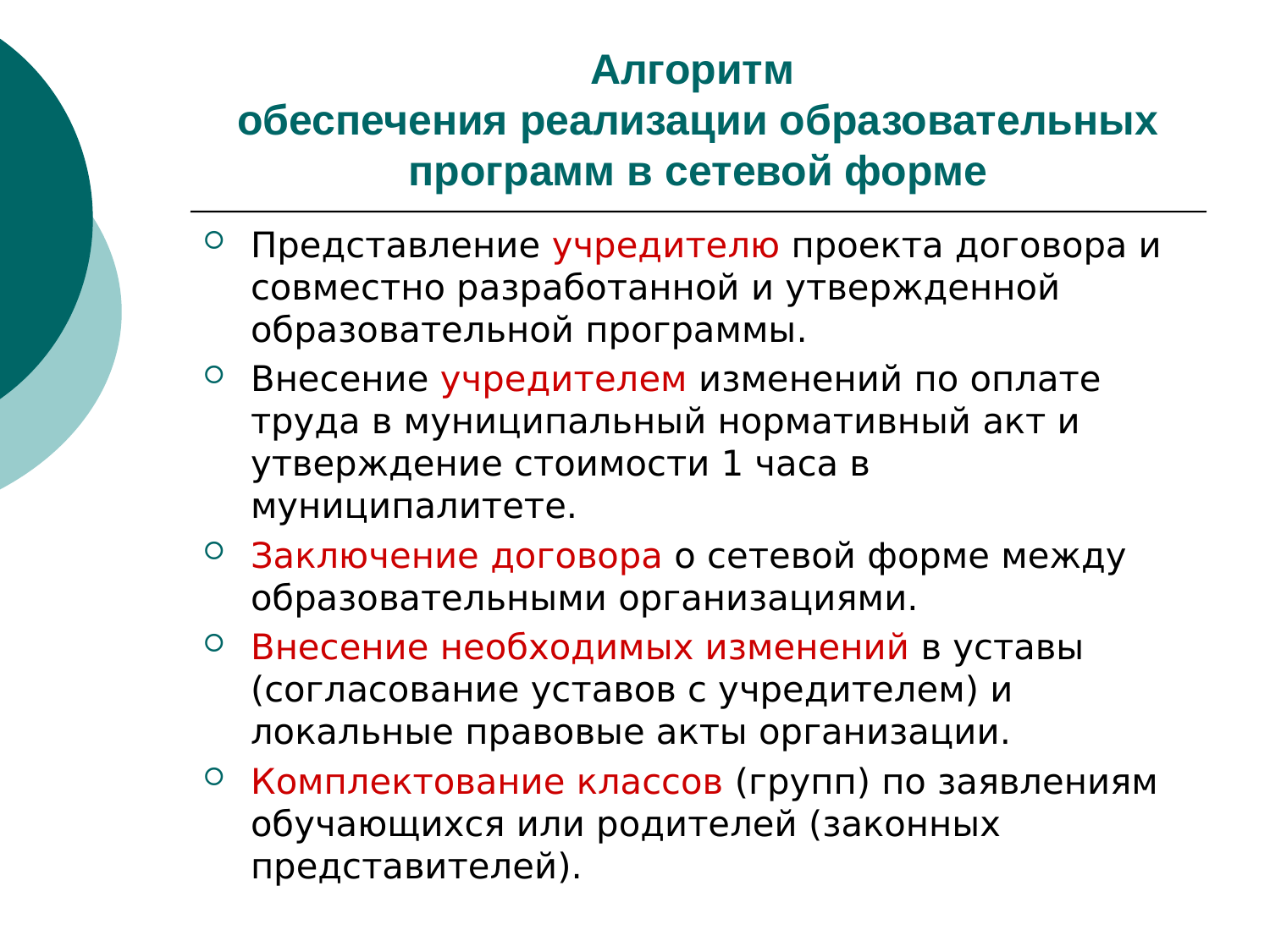

# Алгоритм обеспечения реализации образовательных программ в сетевой форме
Представление учредителю проекта договора и совместно разработанной и утвержденной образовательной программы.
Внесение учредителем изменений по оплате труда в муниципальный нормативный акт и утверждение стоимости 1 часа в муниципалитете.
Заключение договора о сетевой форме между образовательными организациями.
Внесение необходимых изменений в уставы (согласование уставов с учредителем) и локальные правовые акты организации.
Комплектование классов (групп) по заявлениям обучающихся или родителей (законных представителей).